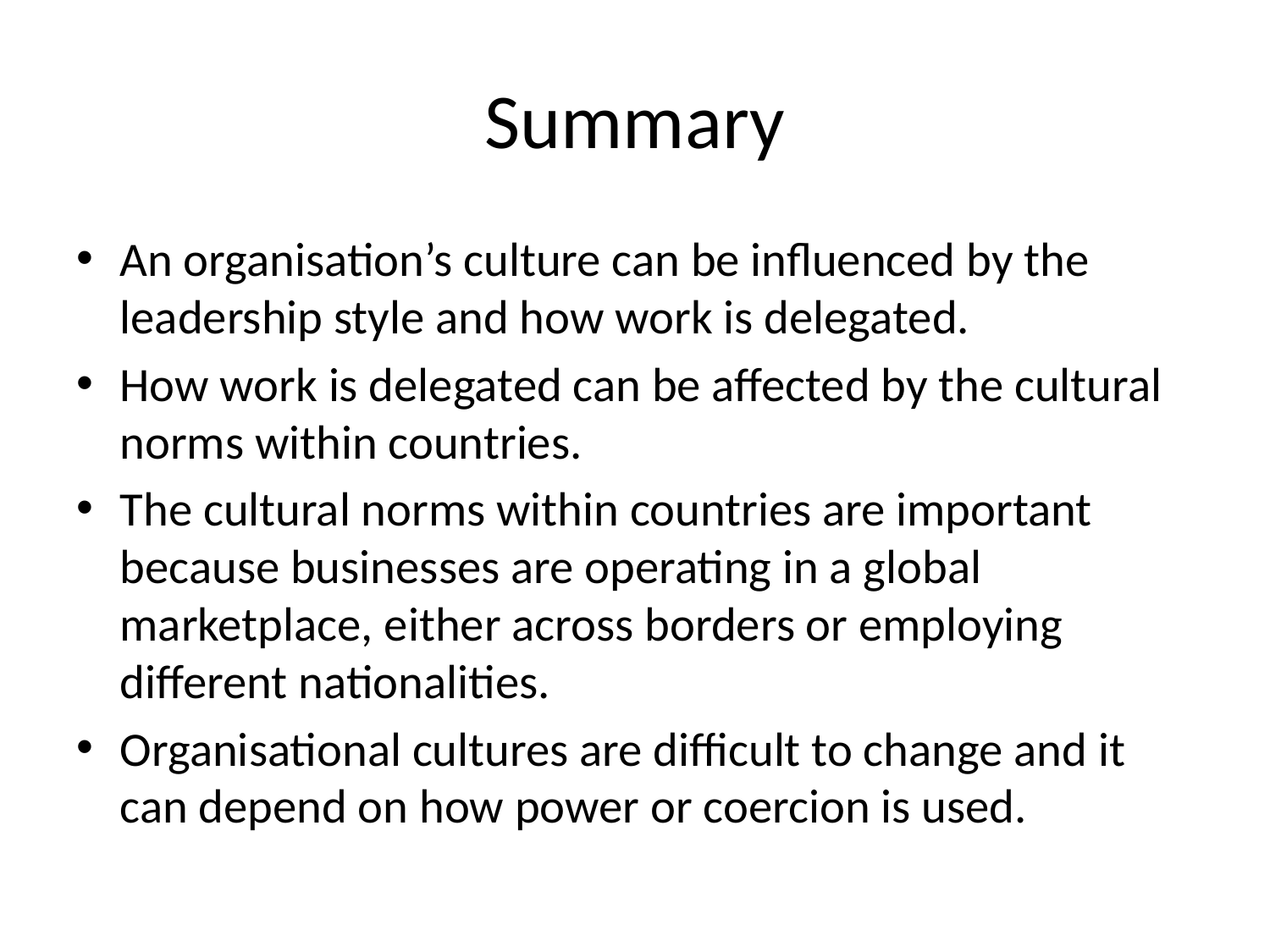

# Summary
An organisation’s culture can be influenced by the leadership style and how work is delegated.
How work is delegated can be affected by the cultural norms within countries.
The cultural norms within countries are important because businesses are operating in a global marketplace, either across borders or employing different nationalities.
Organisational cultures are difficult to change and it can depend on how power or coercion is used.